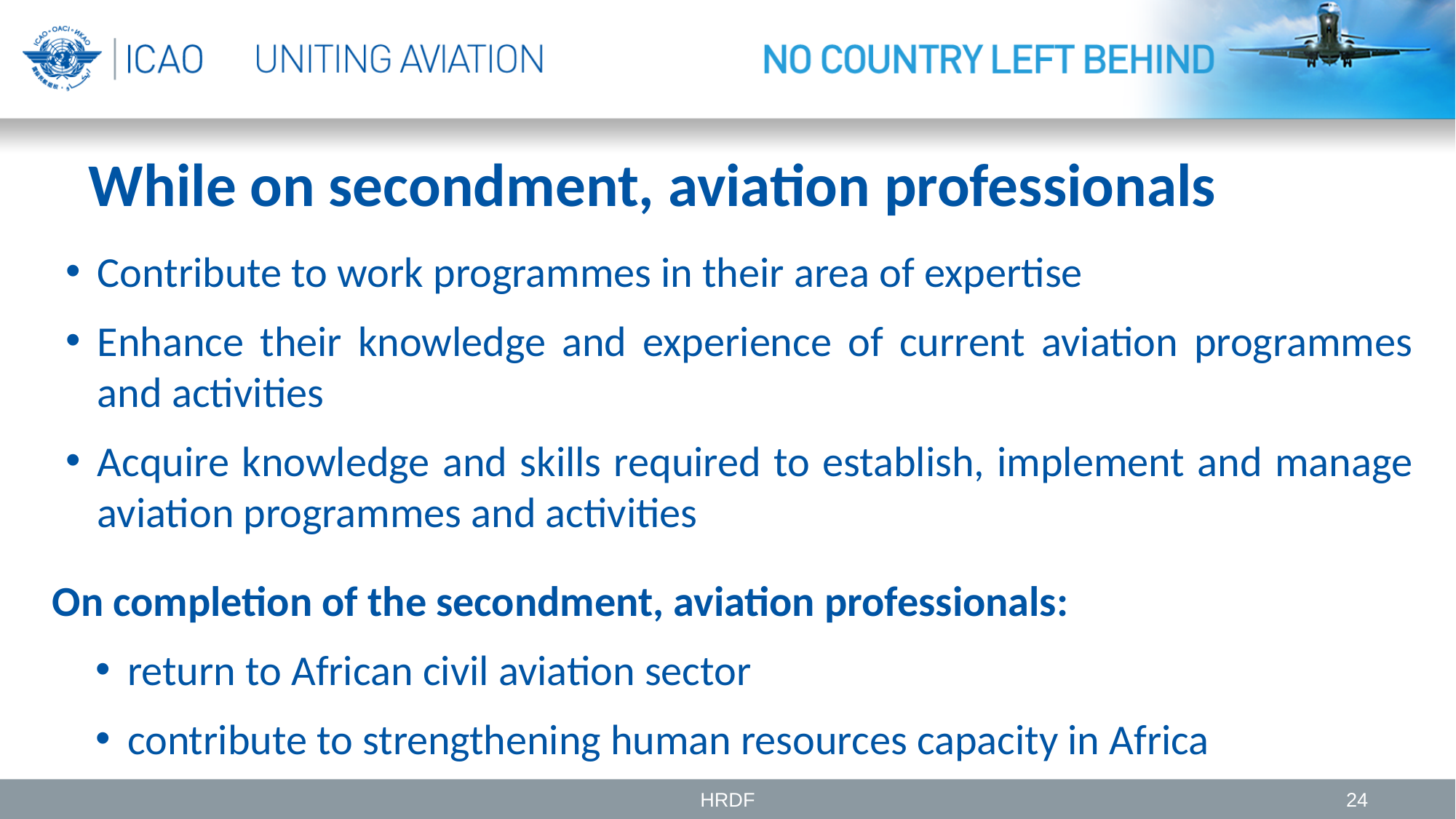

# While on secondment, aviation professionals
Contribute to work programmes in their area of expertise
Enhance their knowledge and experience of current aviation programmes and activities
Acquire knowledge and skills required to establish, implement and manage aviation programmes and activities
On completion of the secondment, aviation professionals:
return to African civil aviation sector
contribute to strengthening human resources capacity in Africa
HRDF
24